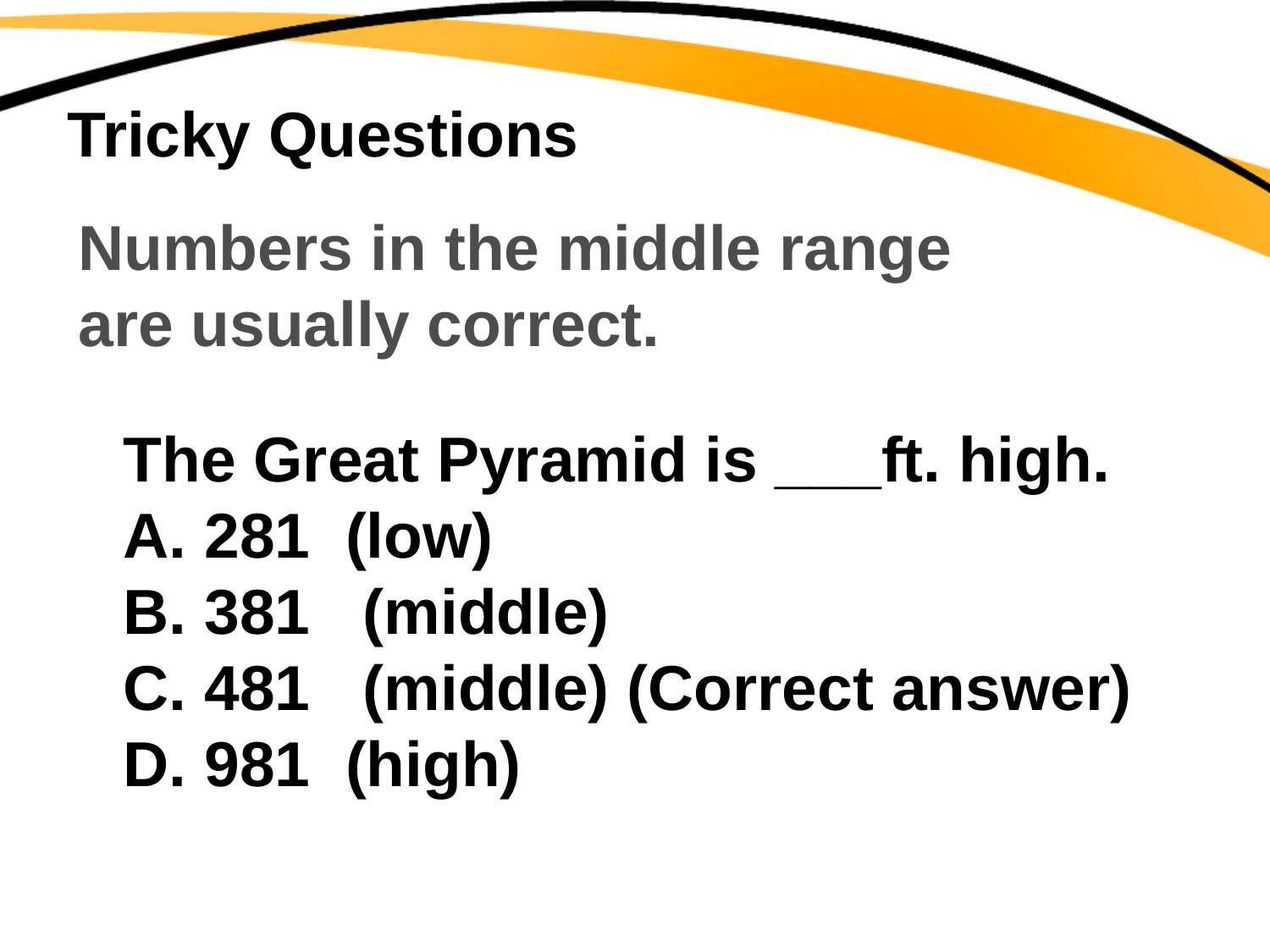

# Tricky Questions
Numbers in the middle range
are usually correct.
The Great Pyramid is ___ft. high.
A. 281  (low)
B. 381   (middle)
C. 481   (middle) (Correct answer)
D. 981  (high)